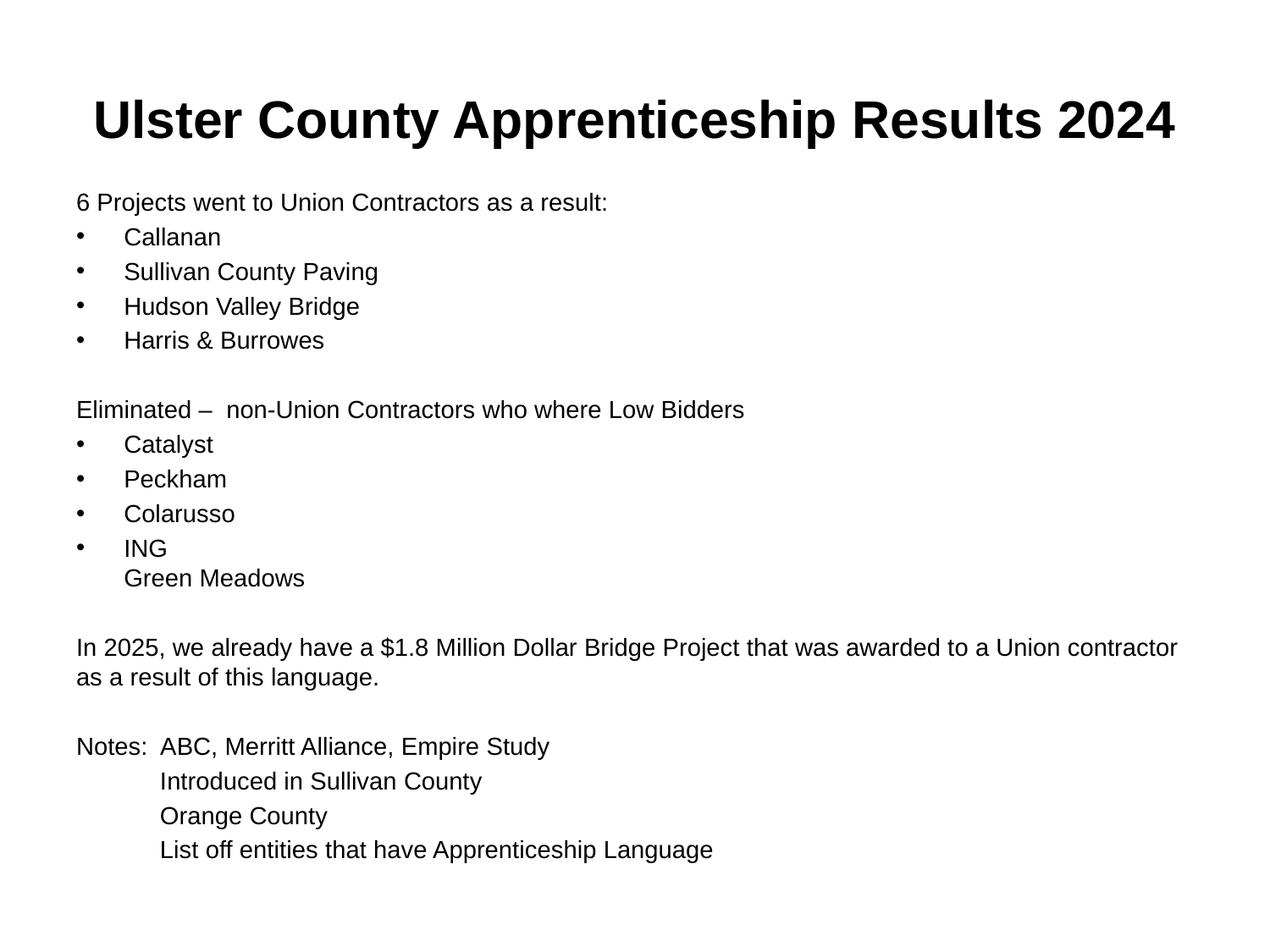

# Ulster County Apprenticeship Results 2024
6 Projects went to Union Contractors as a result:
Callanan
Sullivan County Paving
Hudson Valley Bridge
Harris & Burrowes

Eliminated –  non-Union Contractors who where Low Bidders
Catalyst
Peckham
Colarusso
ING
Green Meadows

In 2025, we already have a $1.8 Million Dollar Bridge Project that was awarded to a Union contractor as a result of this language.

Notes:  ABC, Merritt Alliance, Empire Study
            Introduced in Sullivan County
            Orange County
            List off entities that have Apprenticeship Language